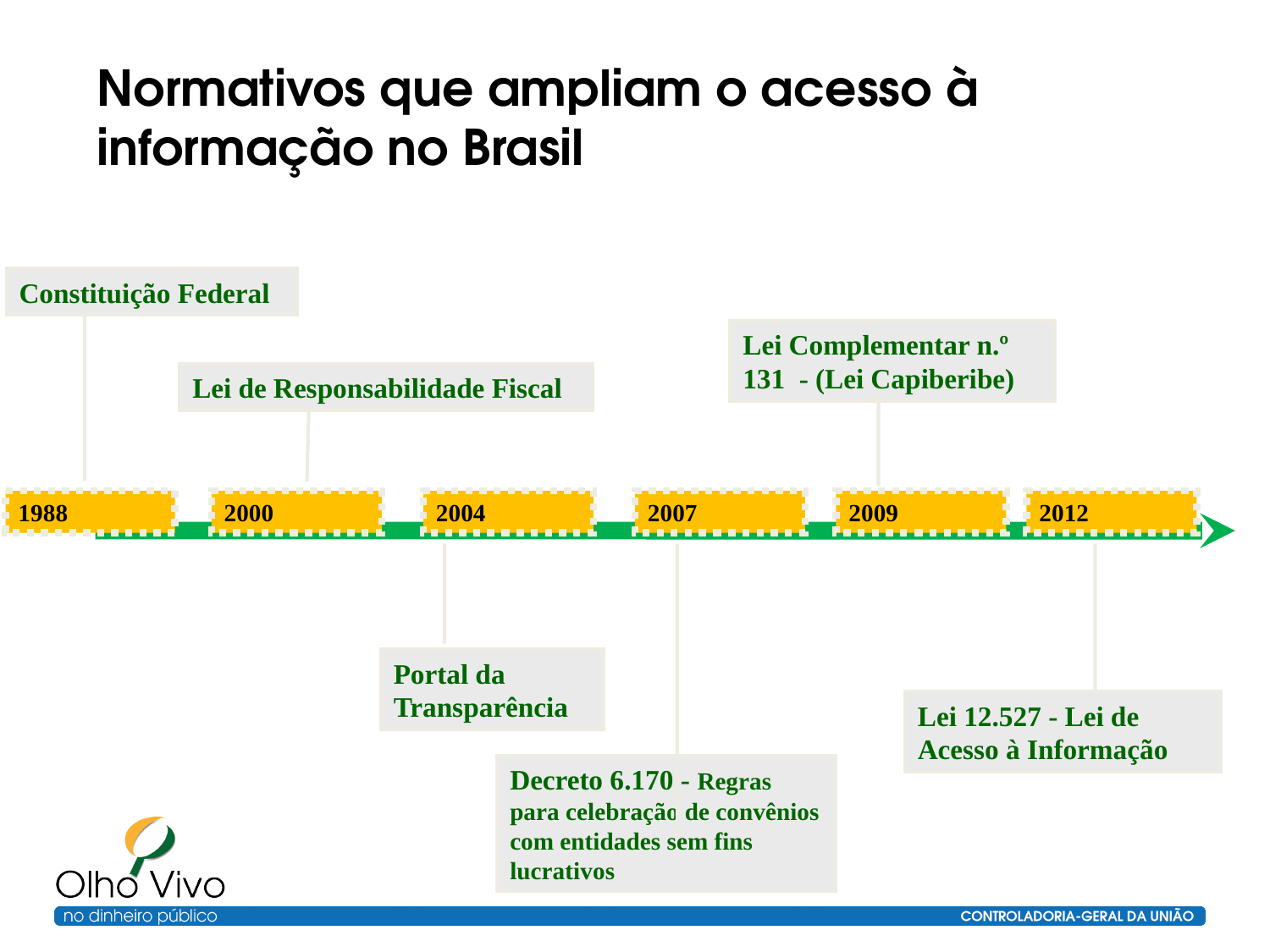

Normativos que ampliam o acesso à informação no Brasil
Constituição Federal

Lei Complementar n.º 131  - (Lei Capiberibe)
Lei de Responsabilidade Fiscal

1988
2000
2004
2007
2009
2012

Portal da Transparência
Lei 12.527 - Lei de Acesso à Informação
Decreto 6.170 - Regras para celebração de convênios com entidades sem fins lucrativos